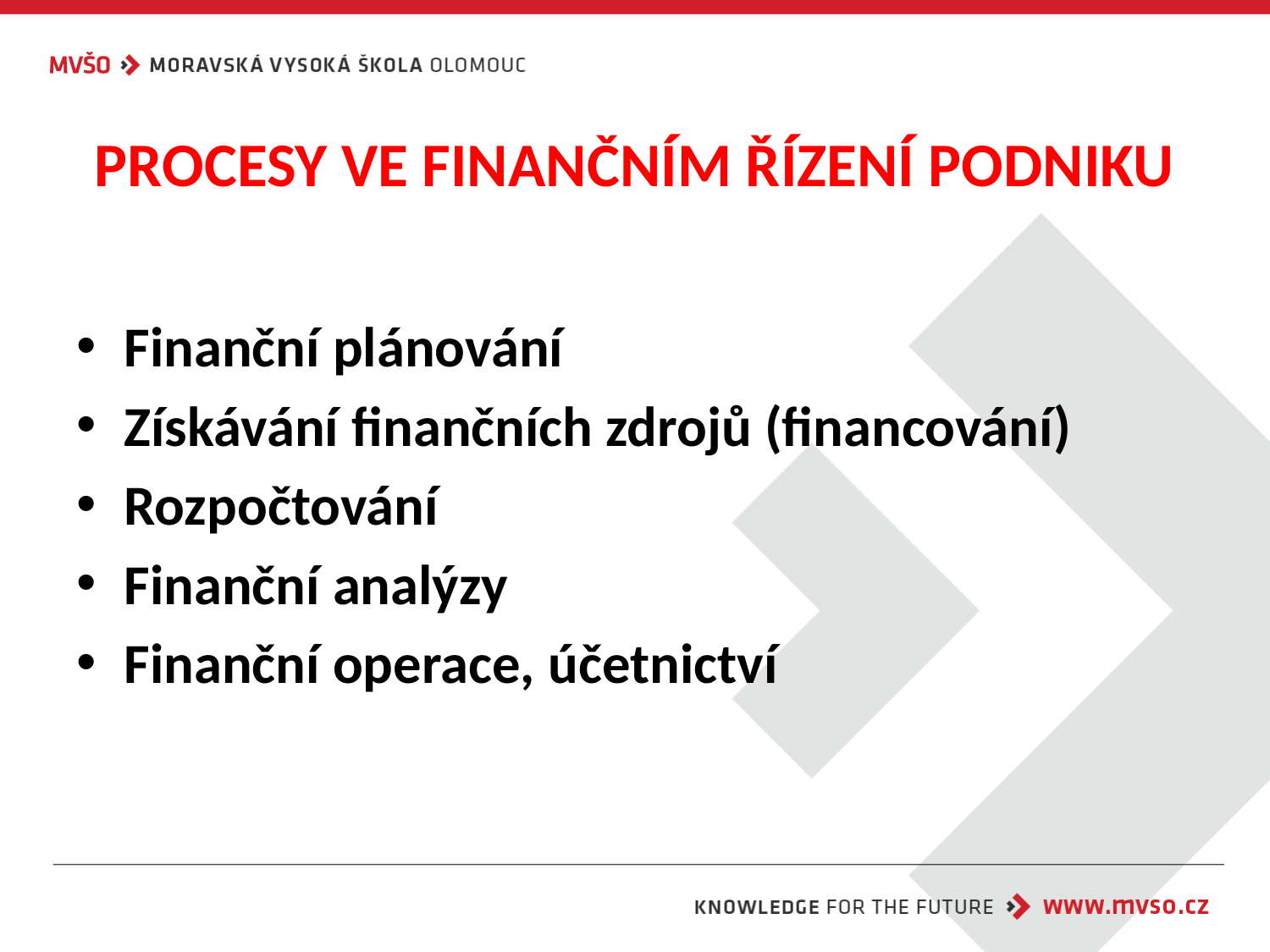

# PROCESY VE FINANČNÍM ŘÍZENÍ PODNIKU
Finanční plánování
Získávání finančních zdrojů (financování)
Rozpočtování
Finanční analýzy
Finanční operace, účetnictví